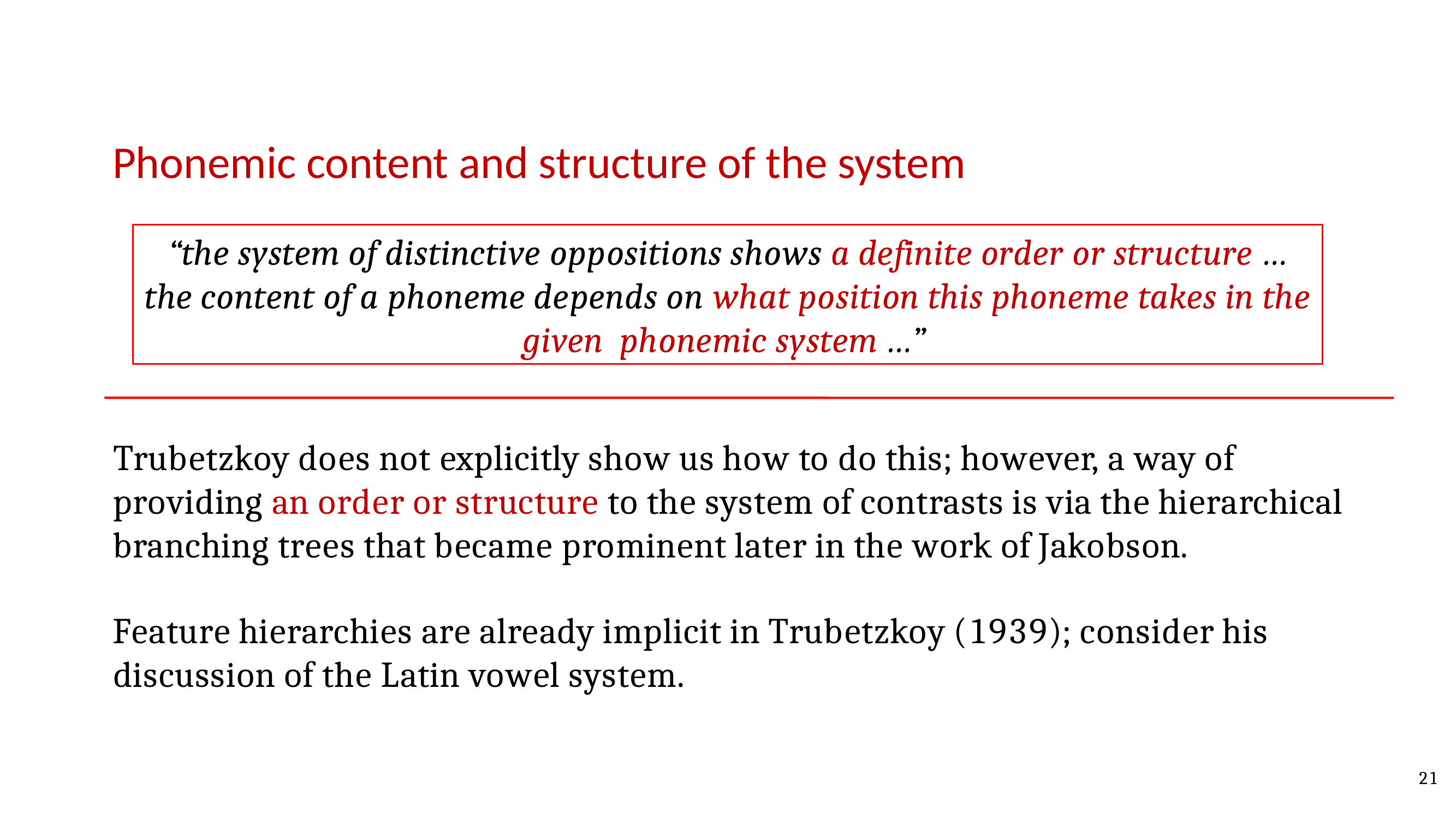

Phonemic content and structure of the system
“the system of distinctive oppositions shows a definite order or structure … the content of a phoneme depends on what position this phoneme takes in the given  phonemic system …”

Trubetzkoy does not explicitly show us how to do this; however, a way of providing an order or structure to the system of contrasts is via the hierarchical branching trees that became prominent later in the work of Jakobson.
Feature hierarchies are already implicit in Trubetzkoy (1939); consider his discussion of the Latin vowel system.
21